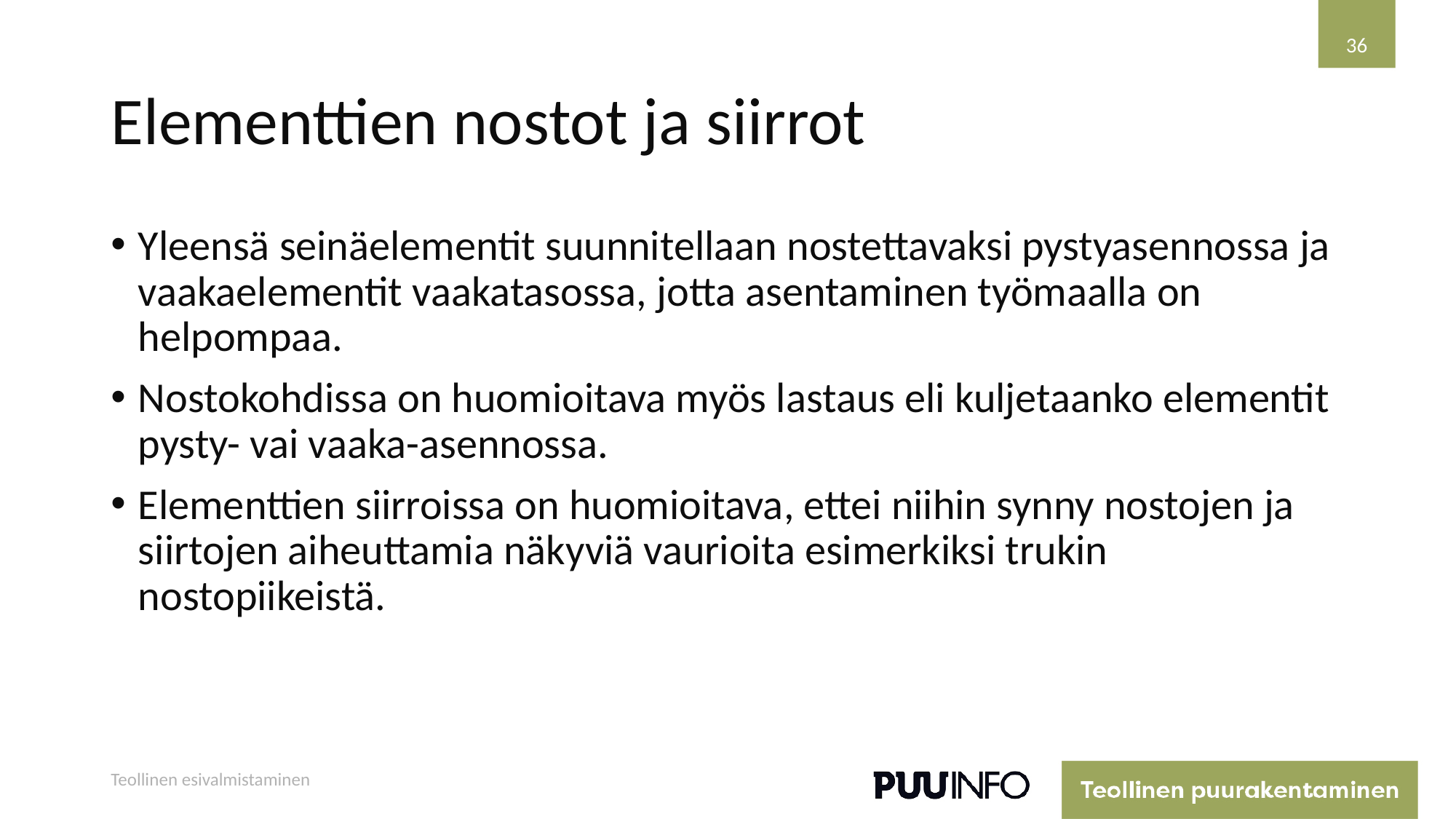

36
# Elementtien nostot ja siirrot
Yleensä seinäelementit suunnitellaan nostettavaksi pystyasennossa ja vaakaelementit vaakatasossa, jotta asentaminen työmaalla on helpompaa.
Nostokohdissa on huomioitava myös lastaus eli kuljetaanko elementit pysty- vai vaaka-asennossa.
Elementtien siirroissa on huomioitava, ettei niihin synny nostojen ja siirtojen aiheuttamia näkyviä vaurioita esimerkiksi trukin nostopiikeistä.

Teollinen esivalmistaminen